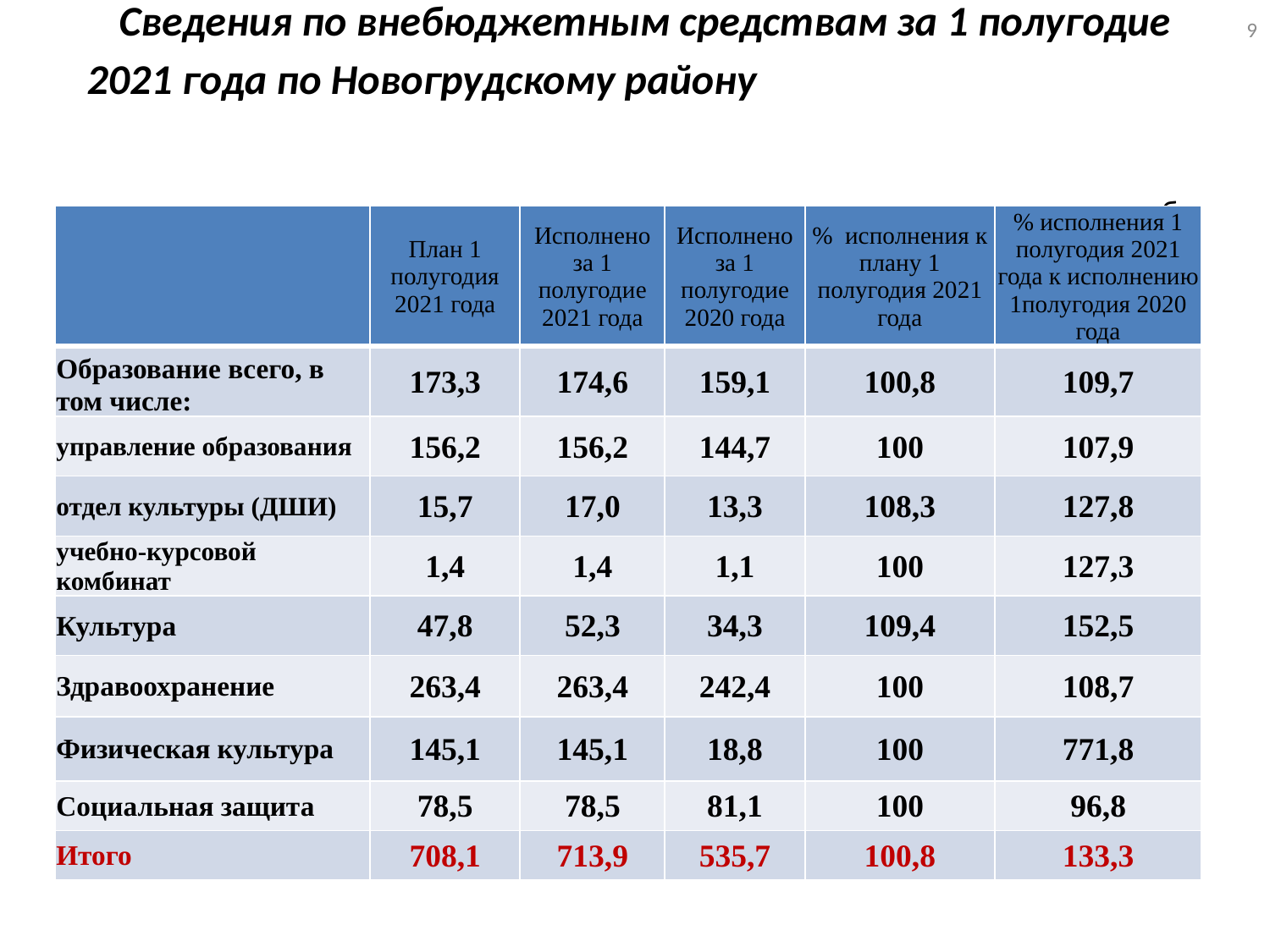

9
# Сведения по внебюджетным средствам за 1 полугодие  2021 года по Новогрудскому району тыс. руб.
|  | План 1 полугодия 2021 года | Исполнено за 1 полугодие 2021 года | Исполнено за 1 полугодие 2020 года | % исполнения к плану 1 полугодия 2021 года | % исполнения 1 полугодия 2021 года к исполнению 1полугодия 2020 года |
| --- | --- | --- | --- | --- | --- |
| Образование всего, в том числе: | 173,3 | 174,6 | 159,1 | 100,8 | 109,7 |
| управление образования | 156,2 | 156,2 | 144,7 | 100 | 107,9 |
| отдел культуры (ДШИ) | 15,7 | 17,0 | 13,3 | 108,3 | 127,8 |
| учебно-курсовой комбинат | 1,4 | 1,4 | 1,1 | 100 | 127,3 |
| Культура | 47,8 | 52,3 | 34,3 | 109,4 | 152,5 |
| Здравоохранение | 263,4 | 263,4 | 242,4 | 100 | 108,7 |
| Физическая культура | 145,1 | 145,1 | 18,8 | 100 | 771,8 |
| Социальная защита | 78,5 | 78,5 | 81,1 | 100 | 96,8 |
| Итого | 708,1 | 713,9 | 535,7 | 100,8 | 133,3 |